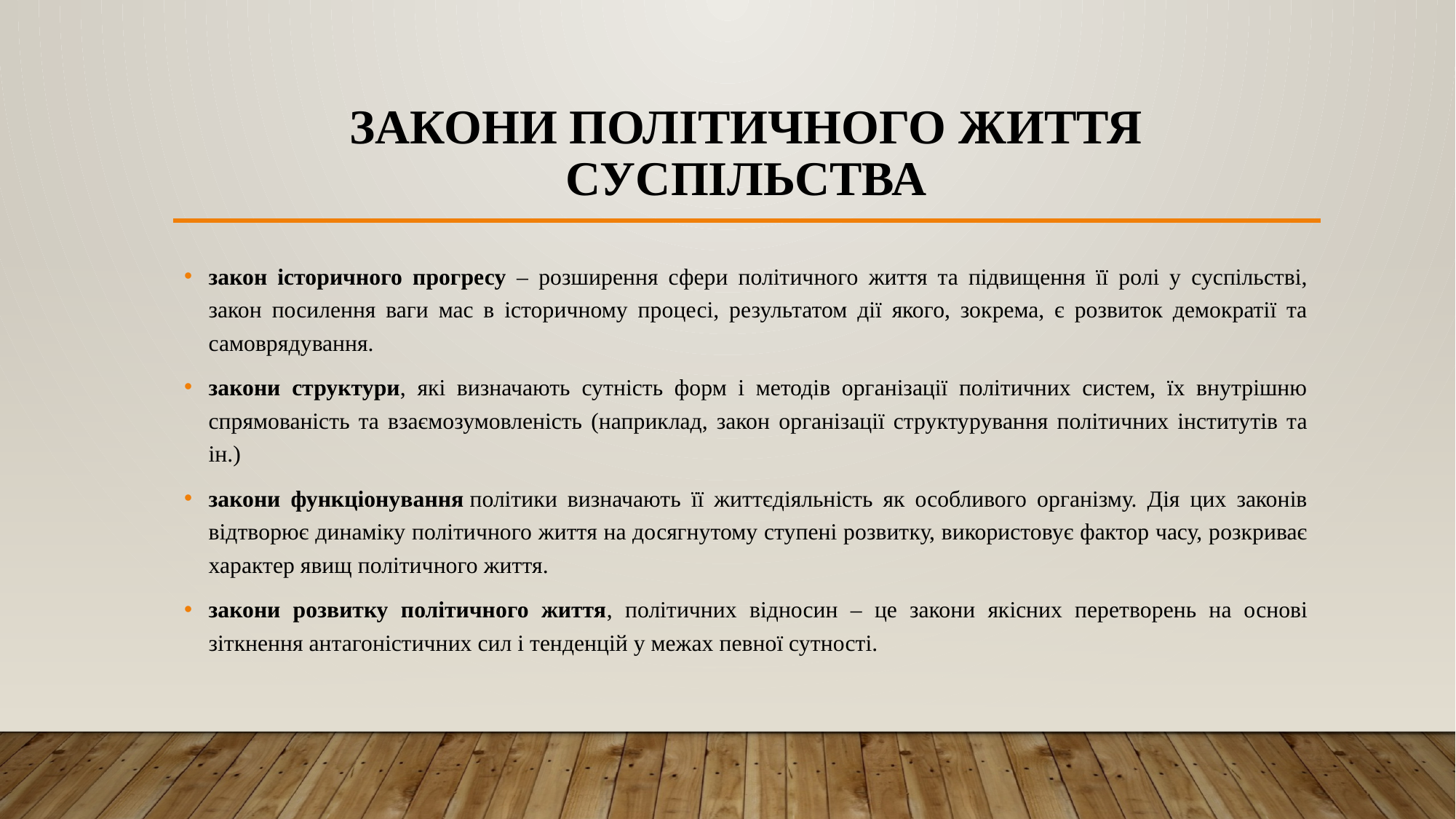

# Закони політичного життя суспільства
закон історичного прогресу – розширення сфери політичного життя та підвищення її ролі у суспільстві, закон посилення ваги мас в історичному процесі, результатом дії якого, зокрема, є розвиток демократії та самоврядування.
закони структури, які визначають сутність форм і методів організації політичних систем, їх внутрішню спрямованість та взаємозумовленість (наприклад, закон організації структурування політичних інститутів та ін.)
закони функціонування політики визначають її життєдіяльність як особливого організму. Дія цих законів відтворює динаміку політичного життя на досягнутому ступені розвитку, використовує фактор часу, розкриває характер явищ політичного життя.
закони розвитку політичного життя, політичних відносин – це закони якісних перетворень на основі зіткнення антагоністичних сил і тенденцій у межах певної сутності.